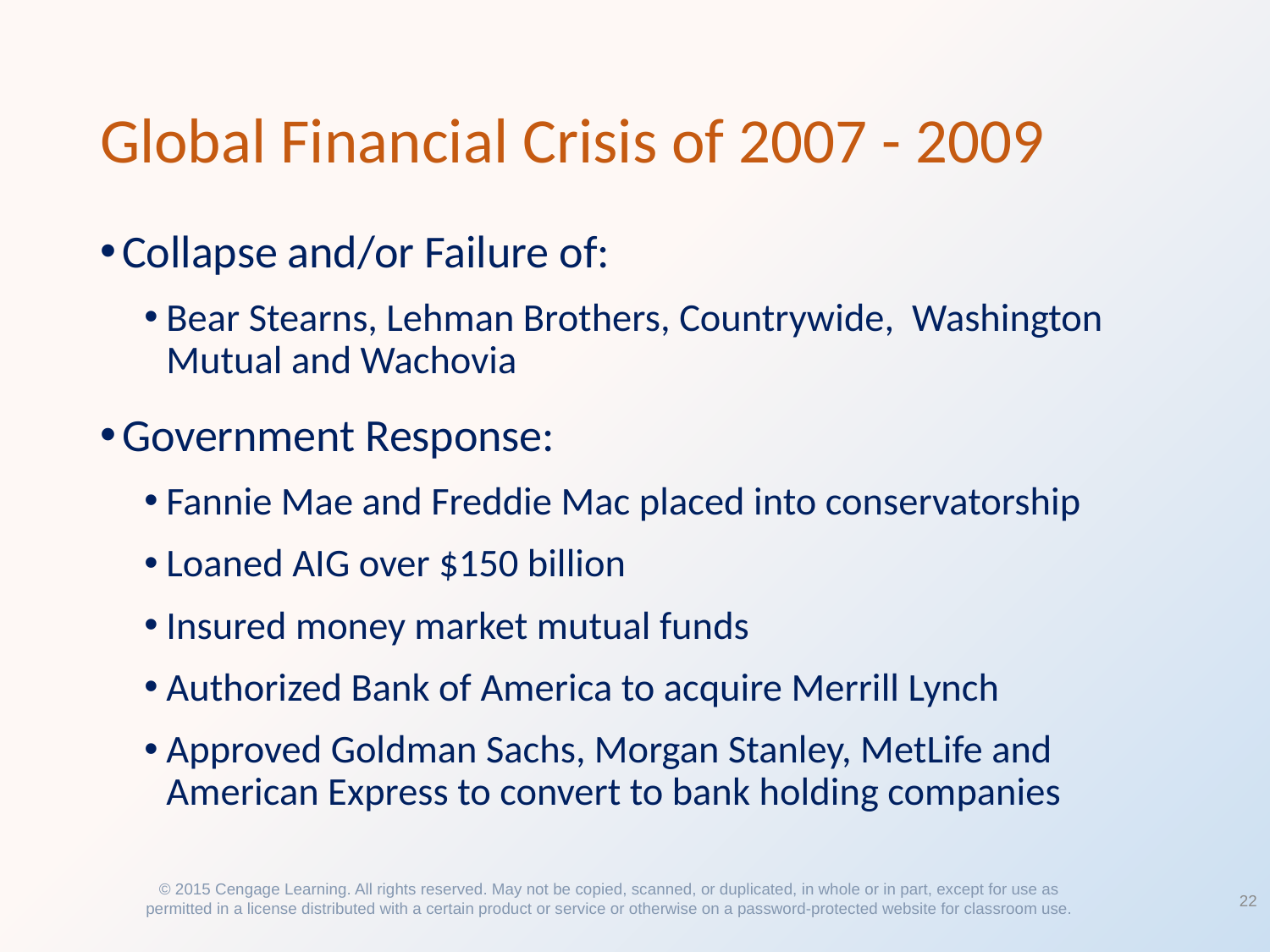

# Global Financial Crisis of 2007 - 2009
Collapse and/or Failure of:
Bear Stearns, Lehman Brothers, Countrywide,  Washington Mutual and Wachovia
Government Response:
Fannie Mae and Freddie Mac placed into conservatorship
Loaned AIG over $150 billion
Insured money market mutual funds
Authorized Bank of America to acquire Merrill Lynch
Approved Goldman Sachs, Morgan Stanley, MetLife and American Express to convert to bank holding companies
22
© 2015 Cengage Learning. All rights reserved. May not be copied, scanned, or duplicated, in whole or in part, except for use as permitted in a license distributed with a certain product or service or otherwise on a password-protected website for classroom use.